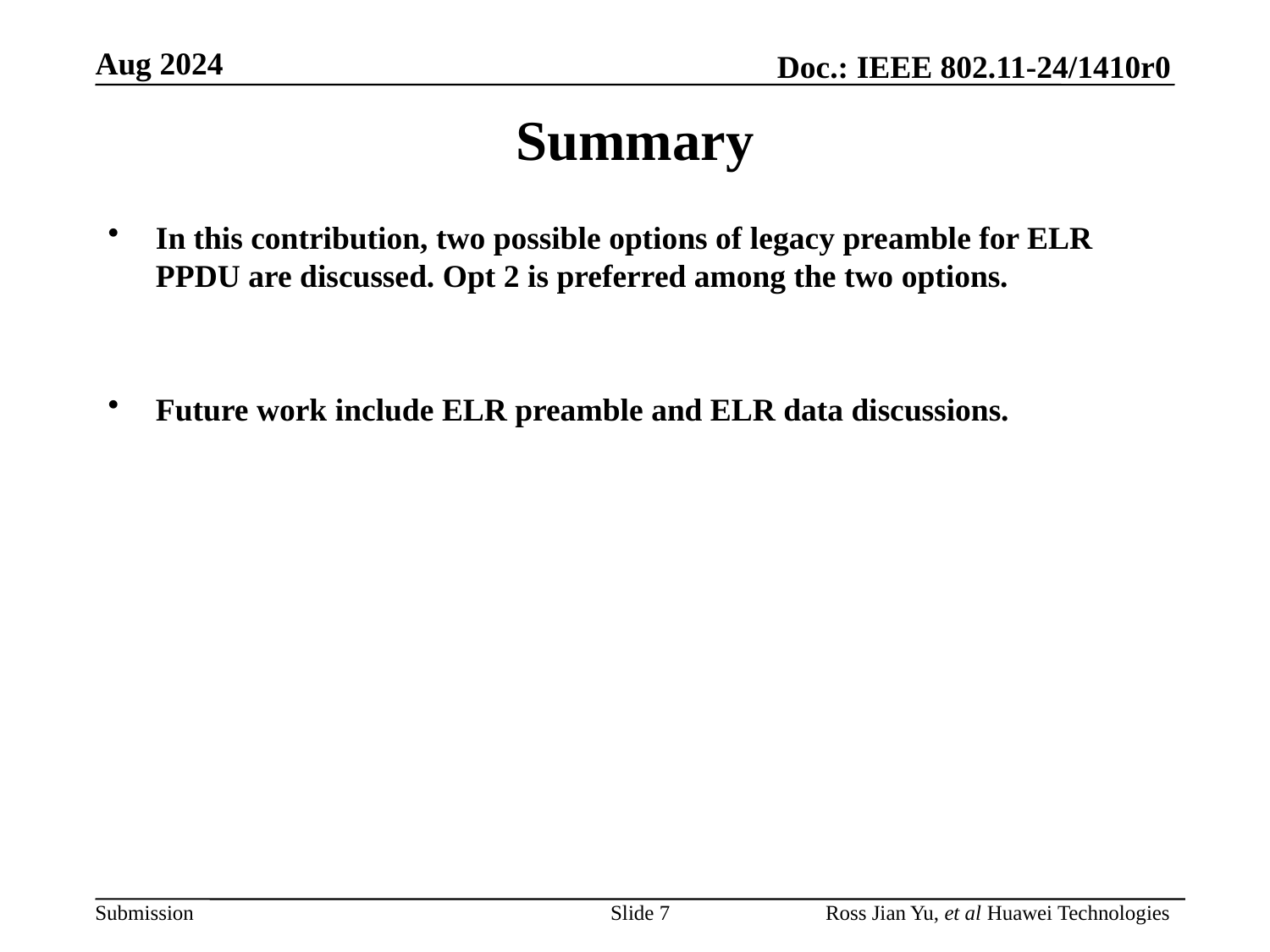

# Summary
In this contribution, two possible options of legacy preamble for ELR PPDU are discussed. Opt 2 is preferred among the two options.

Future work include ELR preamble and ELR data discussions.

Slide 7